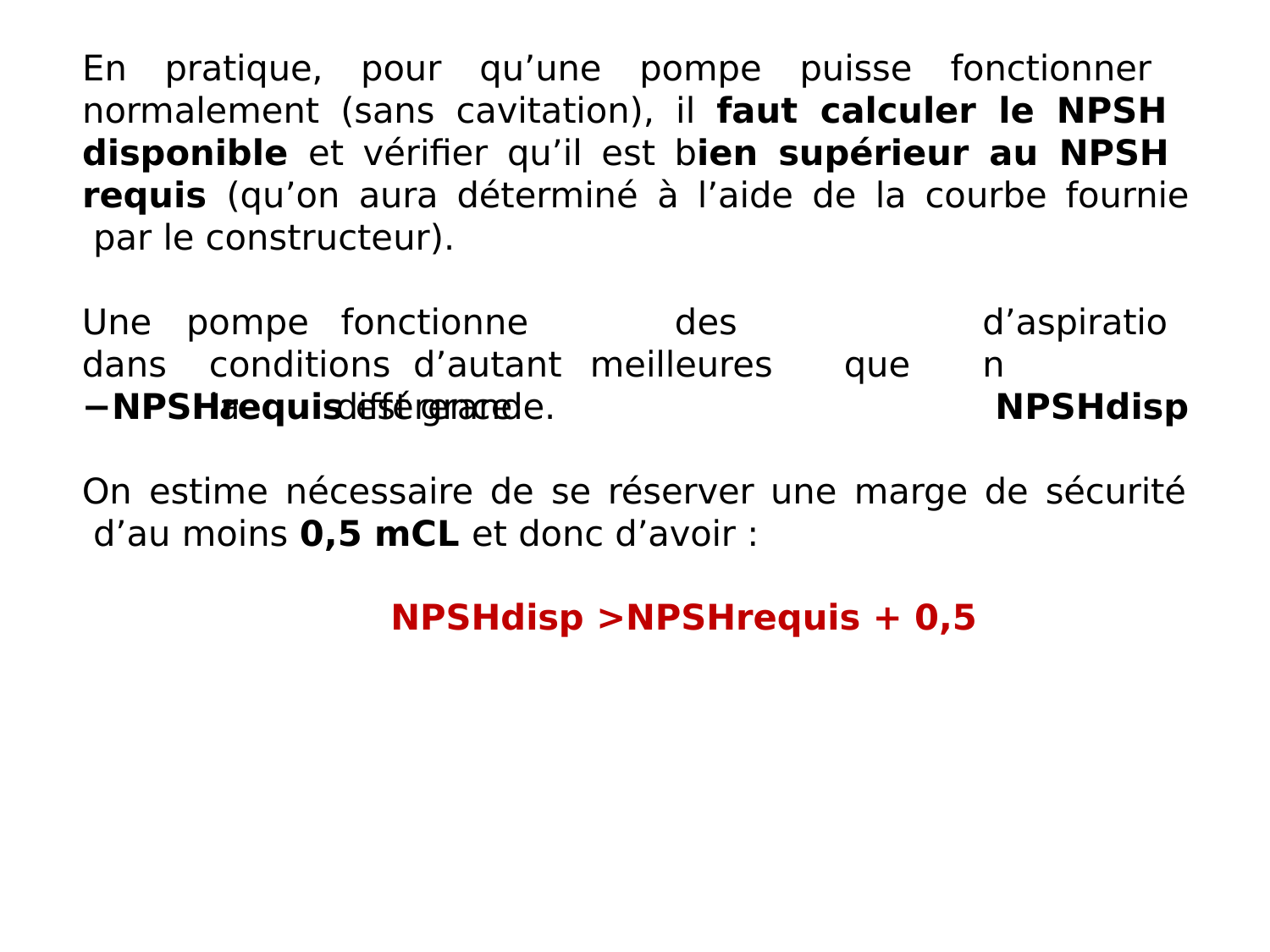

En pratique, pour qu’une pompe puisse fonctionner  normalement (sans cavitation), il faut calculer le NPSH  disponible et vérifier qu’il est bien supérieur au NPSH  requis (qu’on aura déterminé à l’aide de la courbe fournie  par le constructeur).
Une	pompe	fonctionne	dans
des		conditions  d’autant	meilleures	que	la	différence
d’aspiration
NPSHdisp
−NPSHrequis est grande.

On estime nécessaire de se réserver une marge de sécurité  d’au moins 0,5 mCL et donc d’avoir :

NPSHdisp >NPSHrequis + 0,5
54